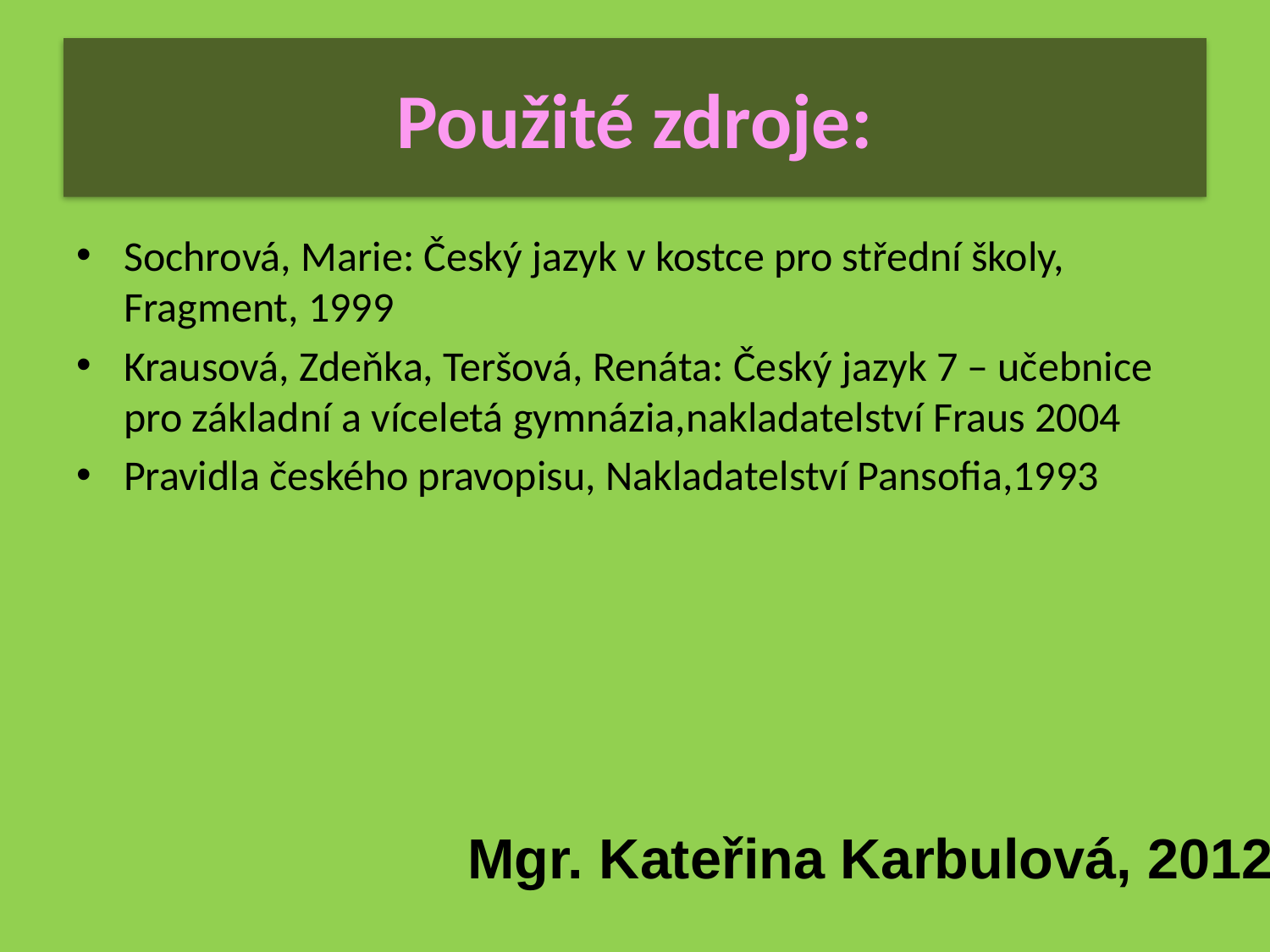

# Použité zdroje:
Sochrová, Marie: Český jazyk v kostce pro střední školy, Fragment, 1999
Krausová, Zdeňka, Teršová, Renáta: Český jazyk 7 – učebnice pro základní a víceletá gymnázia,nakladatelství Fraus 2004
Pravidla českého pravopisu, Nakladatelství Pansofia,1993

Mgr. Kateřina Karbulová, 2012